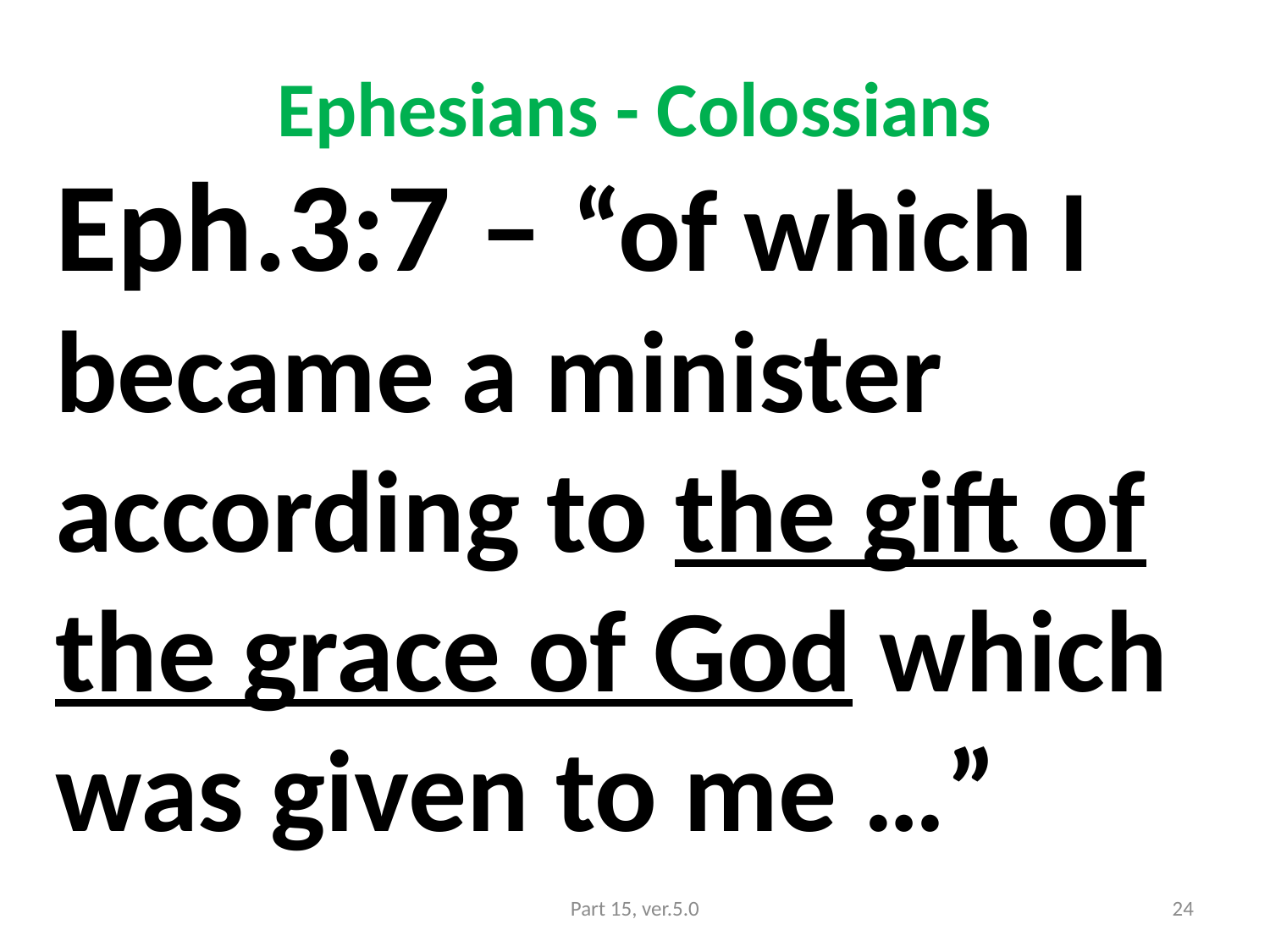

# Ephesians - Colossians
Eph.3:7 – “of which I became a minister according to the gift of the grace of God which was given to me …”
Part 15, ver.5.0
24